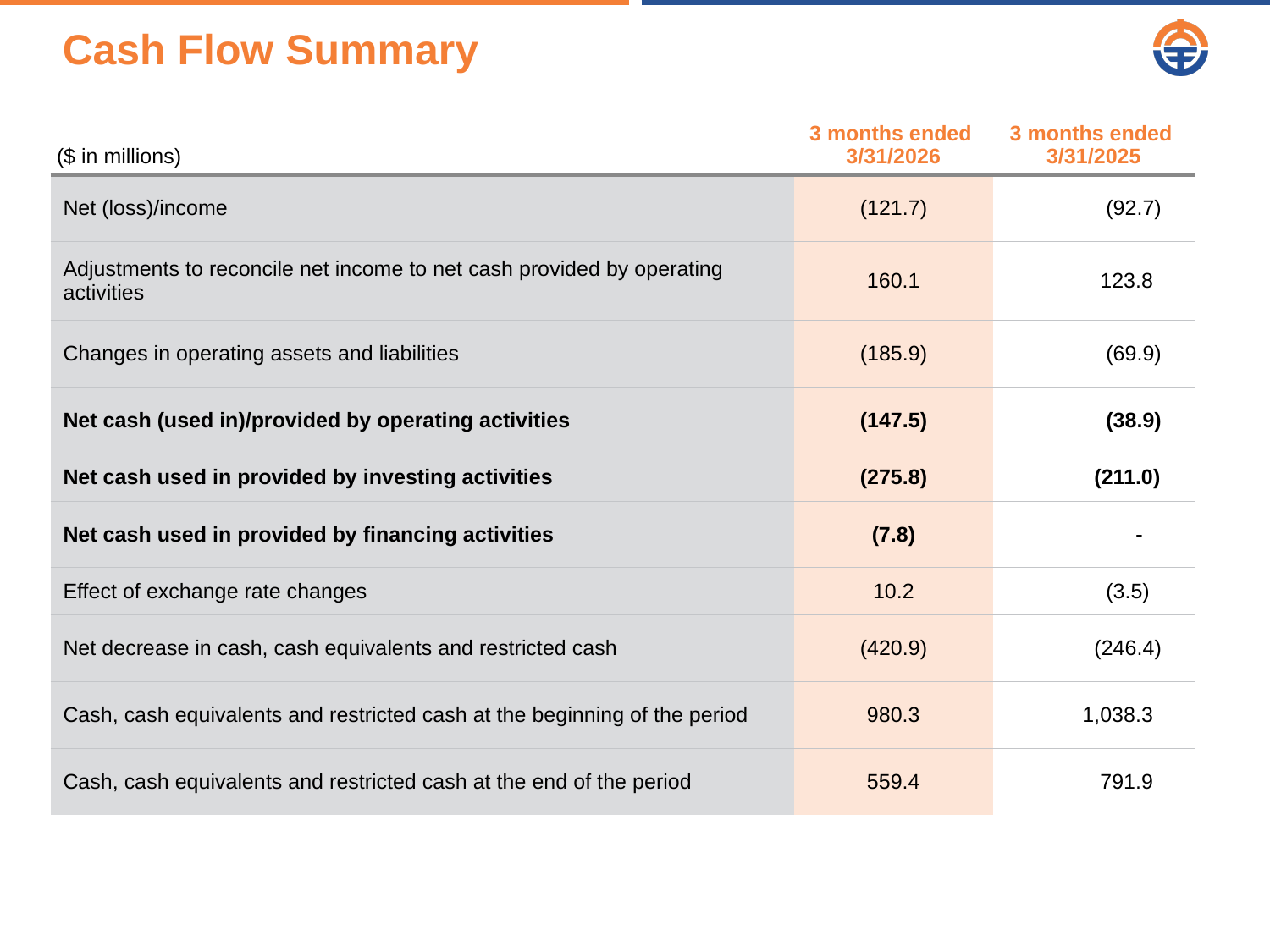

# Cash Flow Summary
| ($ in millions) | 3 months ended 3/31/2026 | 3 months ended 3/31/2025 |
| --- | --- | --- |
| Net (loss)/income | (121.7) | (92.7) |
| Adjustments to reconcile net income to net cash provided by operating activities | 160.1 | 123.8 |
| Changes in operating assets and liabilities | (185.9) | (69.9) |
| Net cash (used in)/provided by operating activities | (147.5) | (38.9) |
| Net cash used in provided by investing activities | (275.8) | (211.0) |
| Net cash used in provided by financing activities | (7.8) | - |
| Effect of exchange rate changes | 10.2 | (3.5) |
| Net decrease in cash, cash equivalents and restricted cash | (420.9) | (246.4) |
| Cash, cash equivalents and restricted cash at the beginning of the period | 980.3 | 1,038.3 |
| Cash, cash equivalents and restricted cash at the end of the period | 559.4 | 791.9 |
13